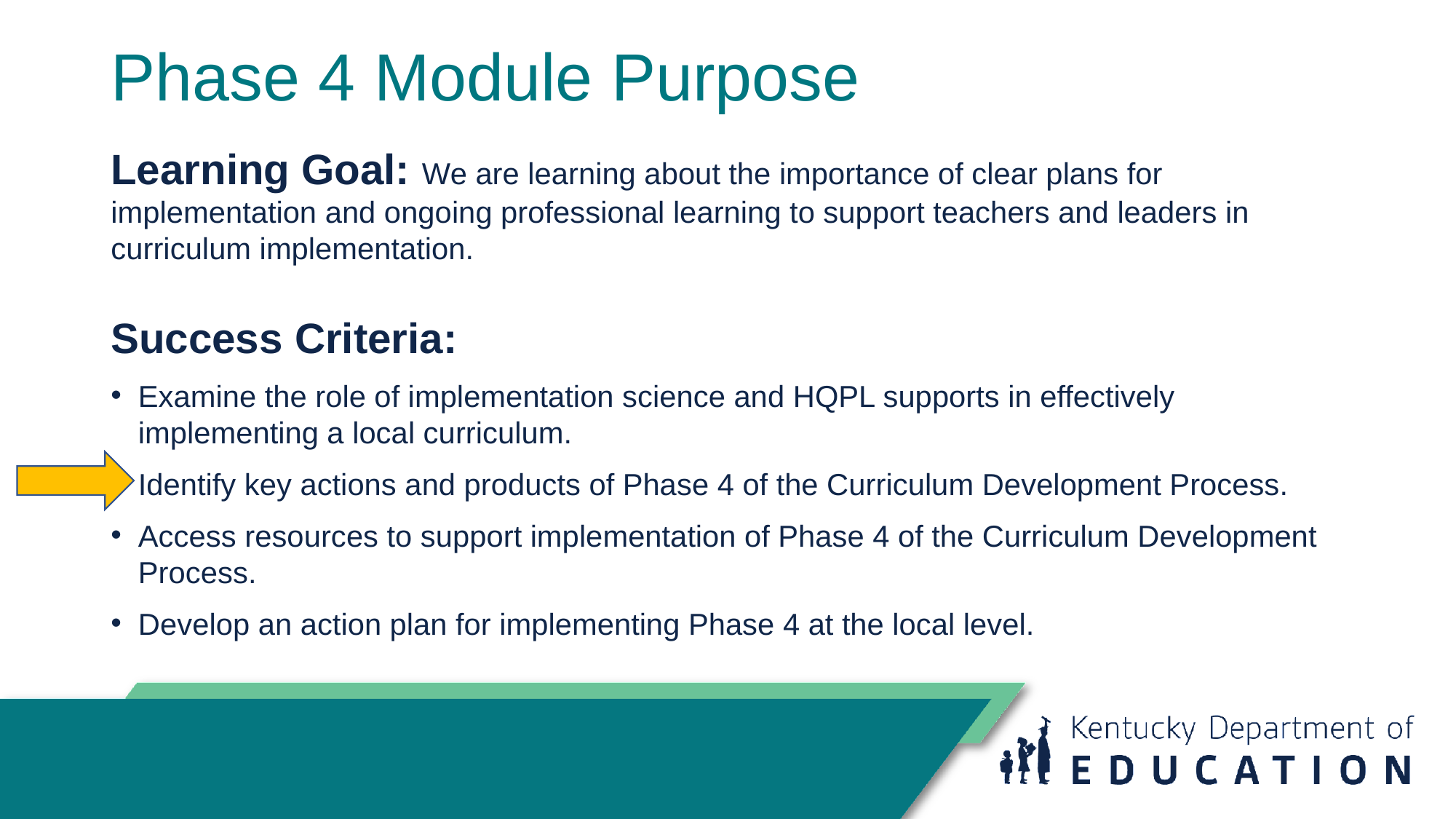

# Phase 4 Module Purpose
Learning Goal: We are learning about the importance of clear plans for implementation and ongoing professional learning to support teachers and leaders in curriculum implementation.

Success Criteria:
Examine the role of implementation science and HQPL supports in effectively implementing a local curriculum.
Identify key actions and products of Phase 4 of the Curriculum Development Process.
Access resources to support implementation of Phase 4 of the Curriculum Development Process.
Develop an action plan for implementing Phase 4 at the local level.